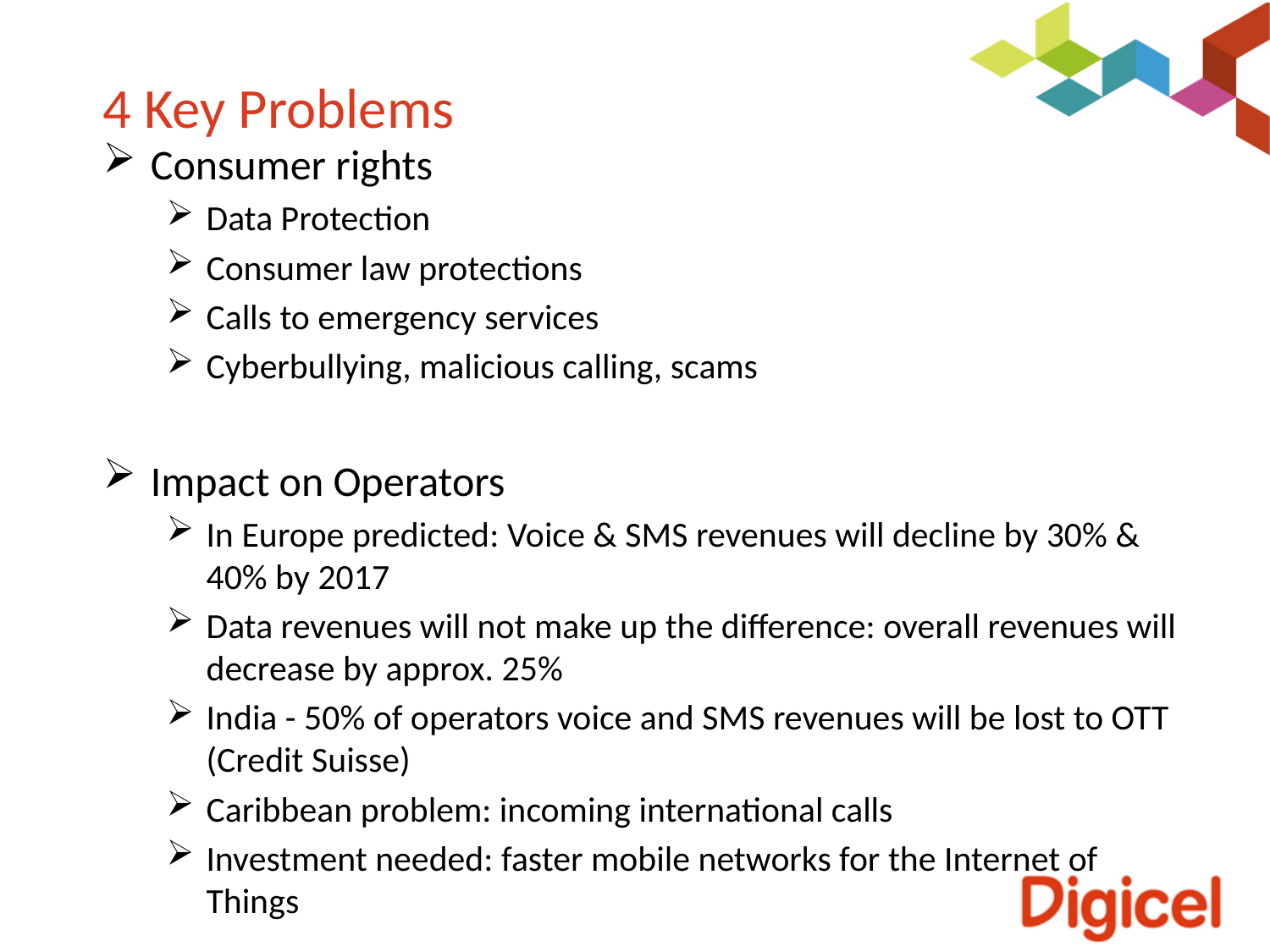

# 4 Key Problems
Consumer rights
Data Protection
Consumer law protections
Calls to emergency services
Cyberbullying, malicious calling, scams

Impact on Operators
In Europe predicted: Voice & SMS revenues will decline by 30% & 40% by 2017
Data revenues will not make up the difference: overall revenues will decrease by approx. 25%
India - 50% of operators voice and SMS revenues will be lost to OTT (Credit Suisse)
Caribbean problem: incoming international calls
Investment needed: faster mobile networks for the Internet of Things